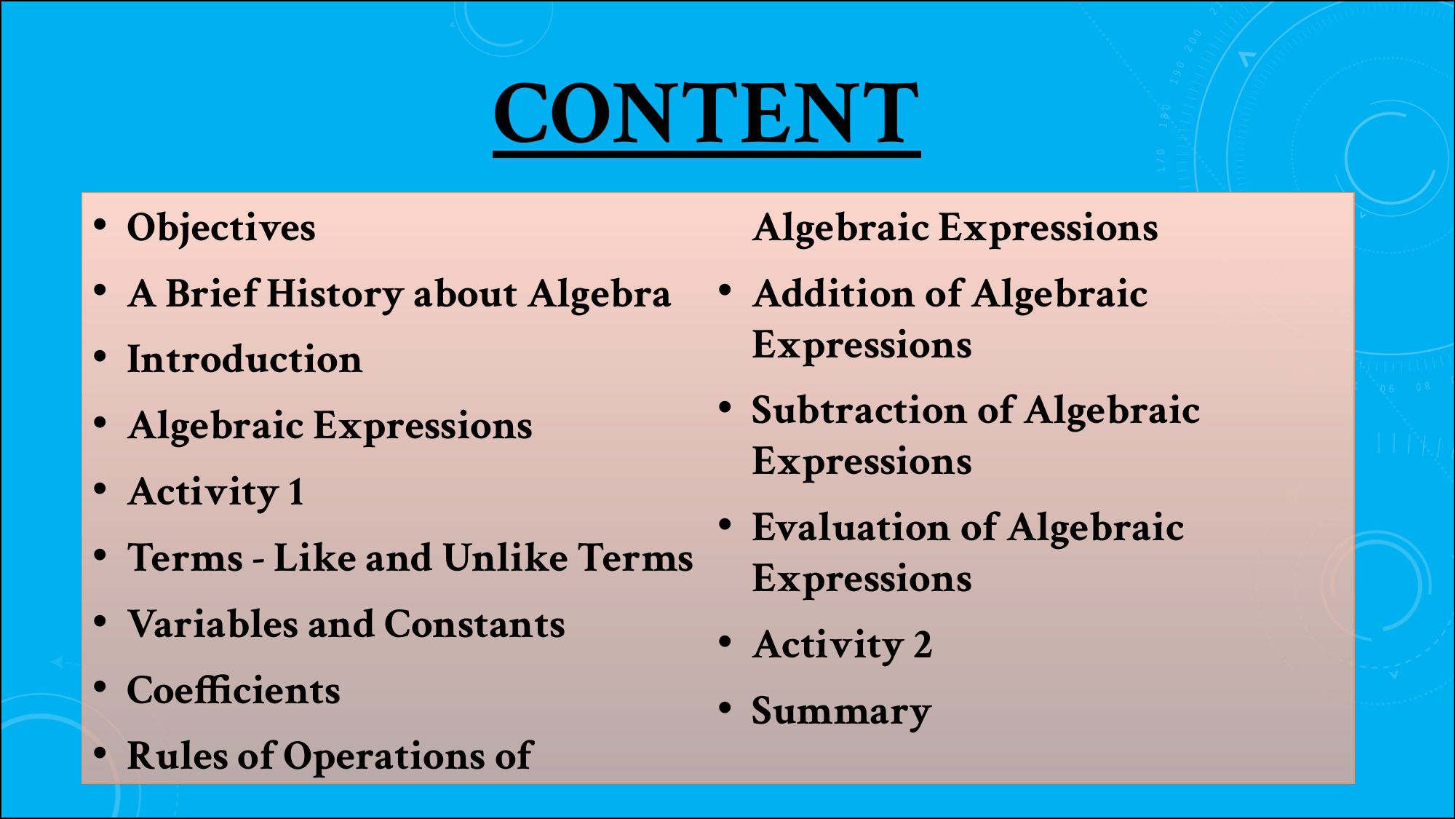

Content
Objectives
A Brief History about Algebra
Introduction
Algebraic Expressions
Activity 1
Terms - Like and Unlike Terms
Variables and Constants
Coefficients
Rules of Operations of Algebraic Expressions
Addition of Algebraic Expressions
Subtraction of Algebraic Expressions
Evaluation of Algebraic Expressions
Activity 2
Summary